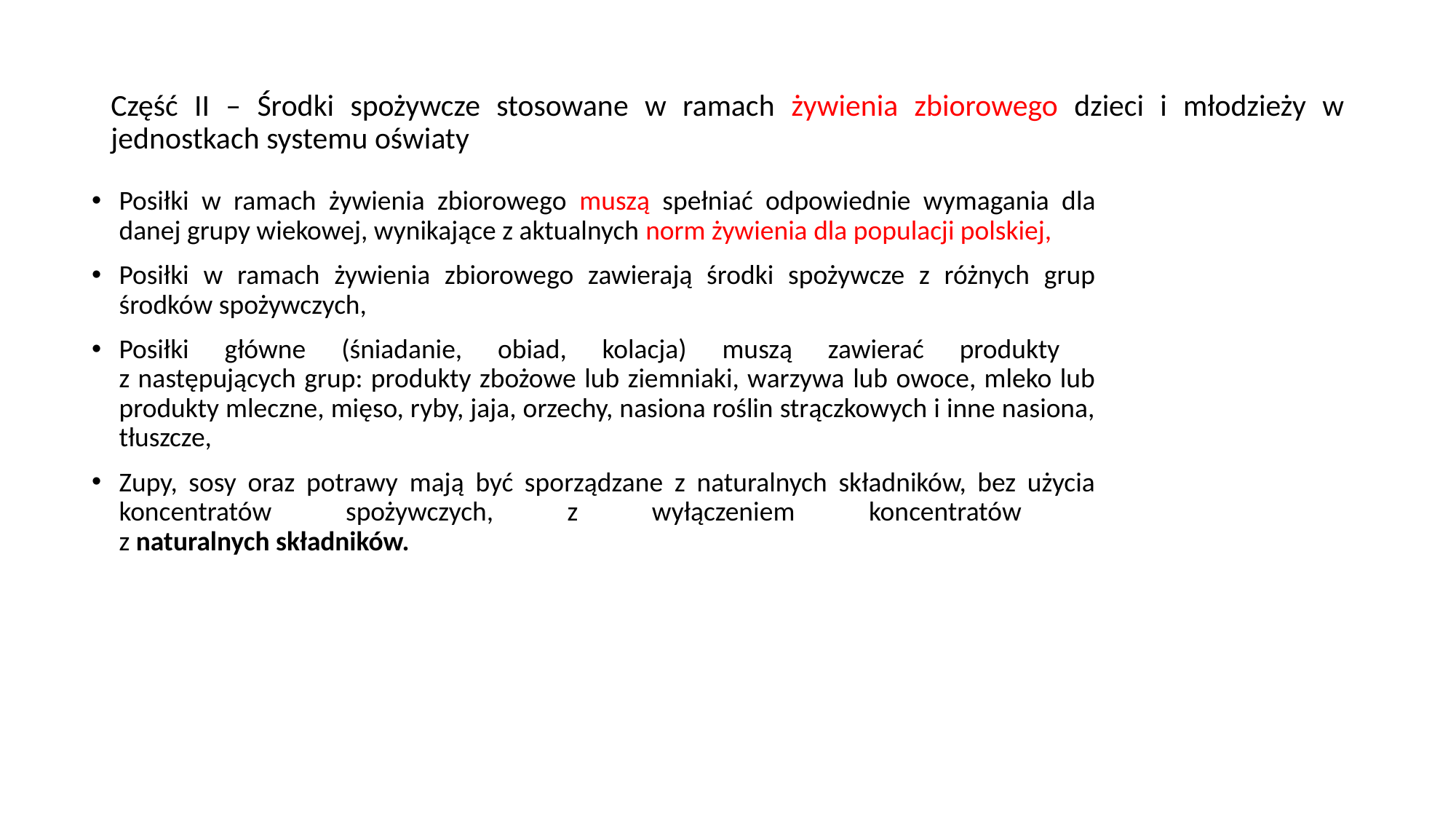

# Część II – Środki spożywcze stosowane w ramach żywienia zbiorowego dzieci i młodzieży w jednostkach systemu oświaty
Posiłki w ramach żywienia zbiorowego muszą spełniać odpowiednie wymagania dla danej grupy wiekowej, wynikające z aktualnych norm żywienia dla populacji polskiej,
Posiłki w ramach żywienia zbiorowego zawierają środki spożywcze z różnych grup środków spożywczych,
Posiłki główne (śniadanie, obiad, kolacja) muszą zawierać produkty
z następujących grup: produkty zbożowe lub ziemniaki, warzywa lub owoce, mleko lub produkty mleczne, mięso, ryby, jaja, orzechy, nasiona roślin strączkowych i inne nasiona, tłuszcze,
Zupy, sosy oraz potrawy mają być sporządzane z naturalnych składników, bez użycia koncentratów spożywczych, z wyłączeniem koncentratów
z naturalnych składników.